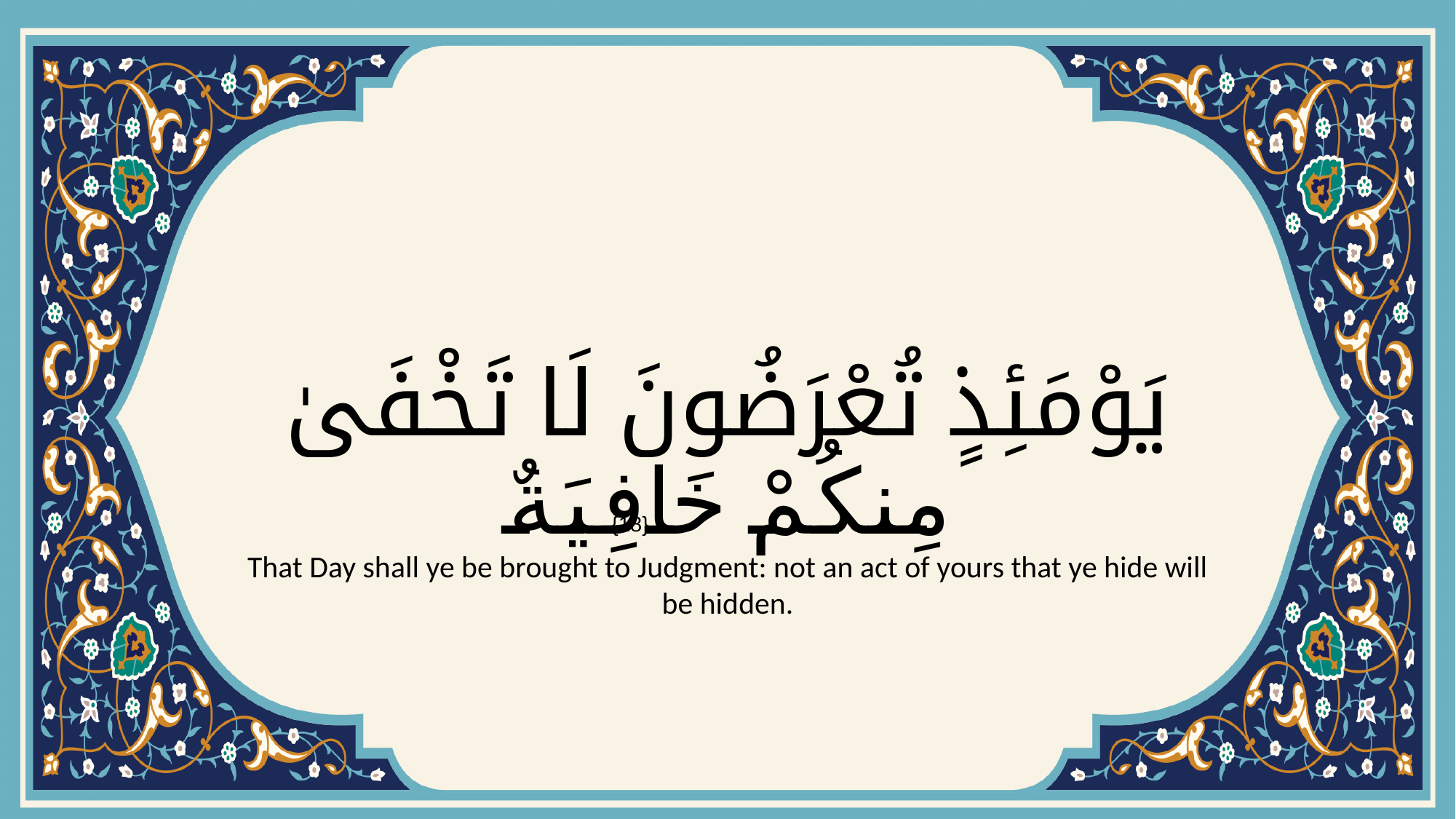

# يَوْمَئِذٍ تُعْرَضُونَ لَا تَخْفَىٰ مِنكُمْ خَافِيَةٌ
{18}
That Day shall ye be brought to Judgment: not an act of yours that ye hide will be hidden.